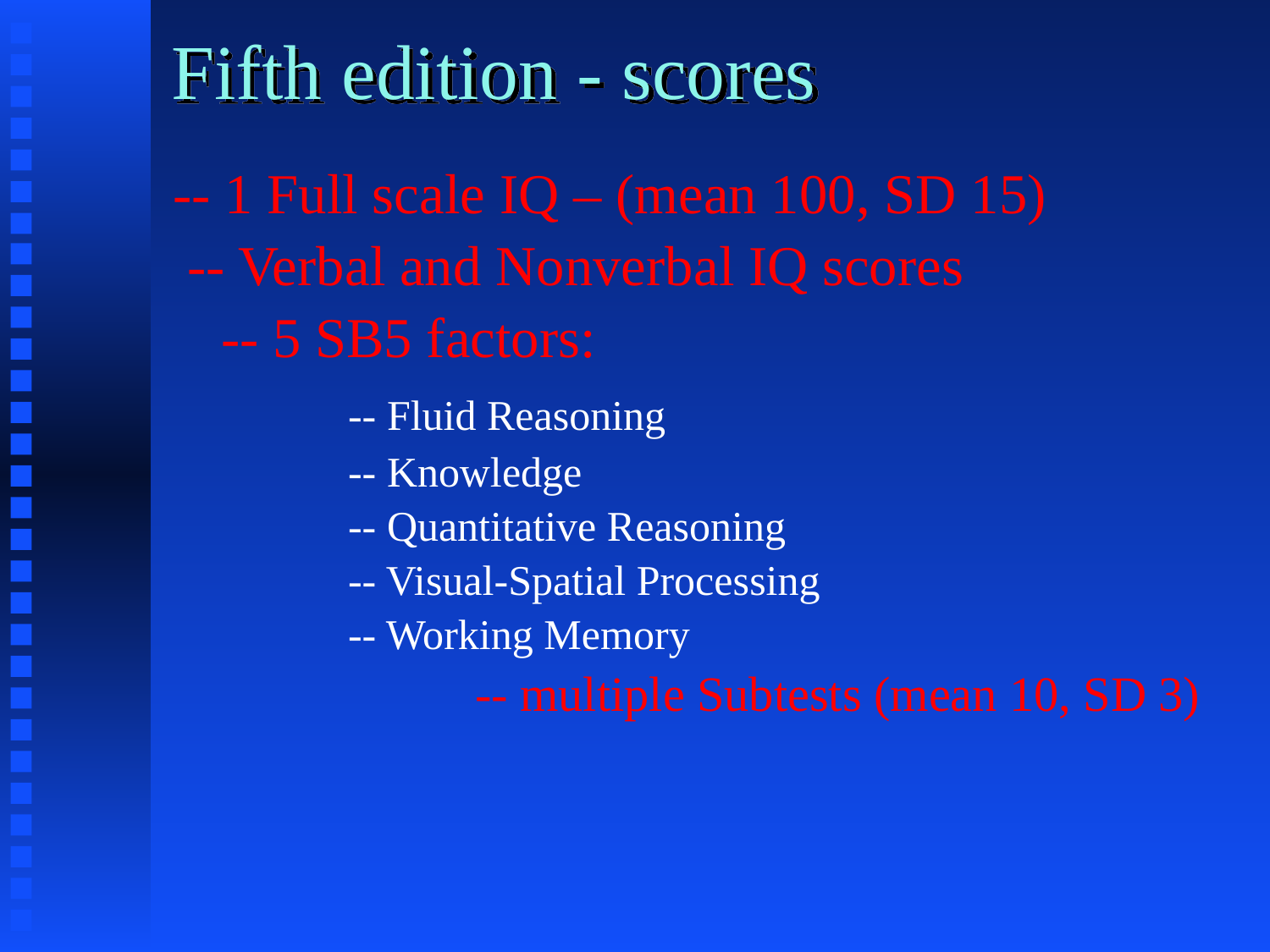

# Fifth edition - scores
-- 1 Full scale IQ – (mean 100, SD 15)
 -- Verbal and Nonverbal IQ scores
	-- 5 SB5 factors:
		-- Fluid Reasoning
		-- Knowledge
		-- Quantitative Reasoning
		-- Visual-Spatial Processing
		-- Working Memory
			-- multiple Subtests (mean 10, SD 3)